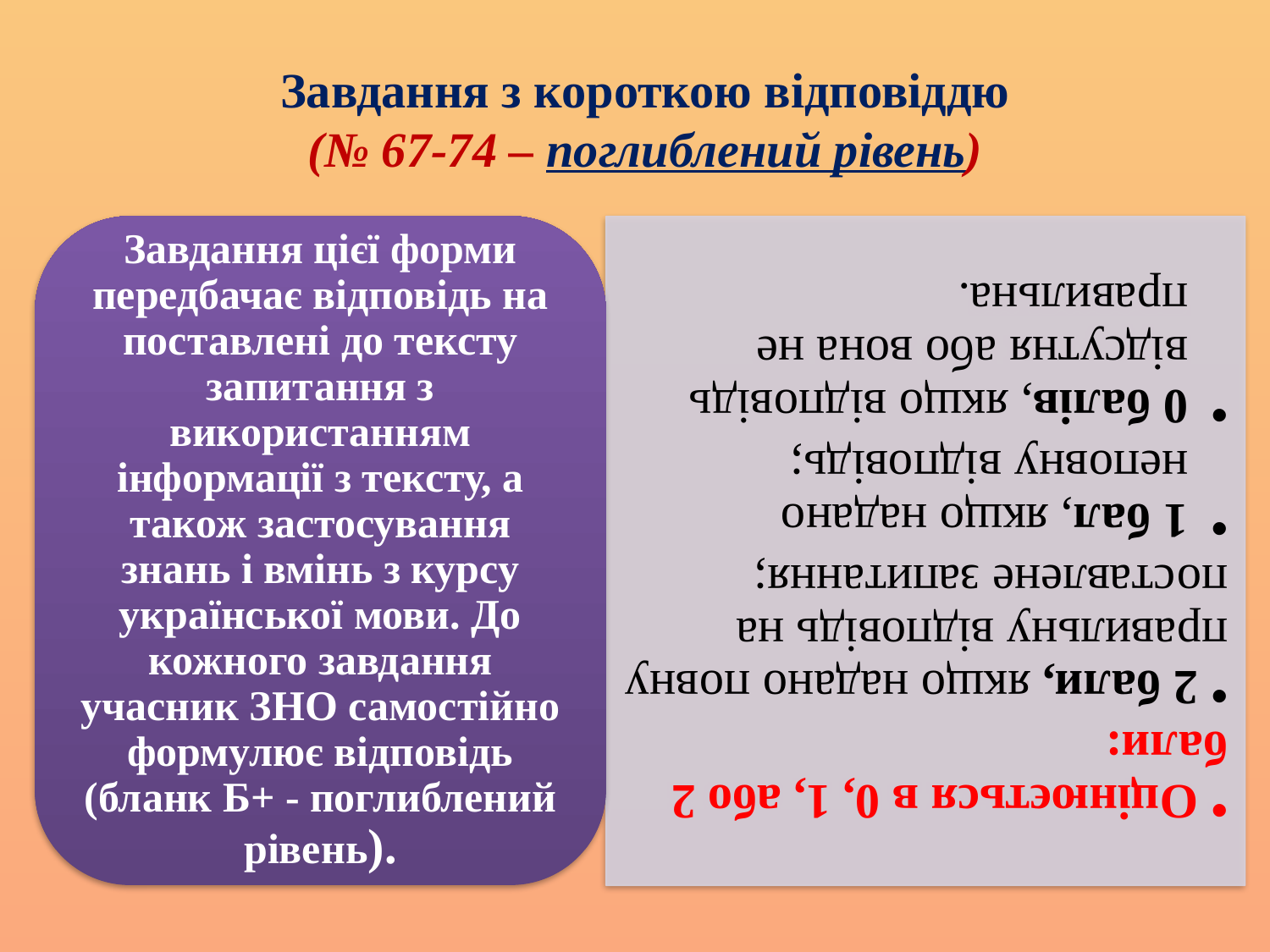

# Завдання з короткою відповіддю (№ 67-74 – поглиблений рівень)
 Оцінюється в 0, 1, або 2 бали:
 2 бали, якщо надано повну правильну відповідь на поставлене запитання;
1 бал, якщо надано неповну відповідь;
0 балів, якщо відповідь відсутня або вона не правильна.
Завдання цієї форми передбачає відповідь на поставлені до тексту запитання з використанням інформації з тексту, а також застосування знань і вмінь з курсу української мови. До кожного завдання учасник ЗНО самостійно формулює відповідь (бланк Б+ - поглиблений рівень).